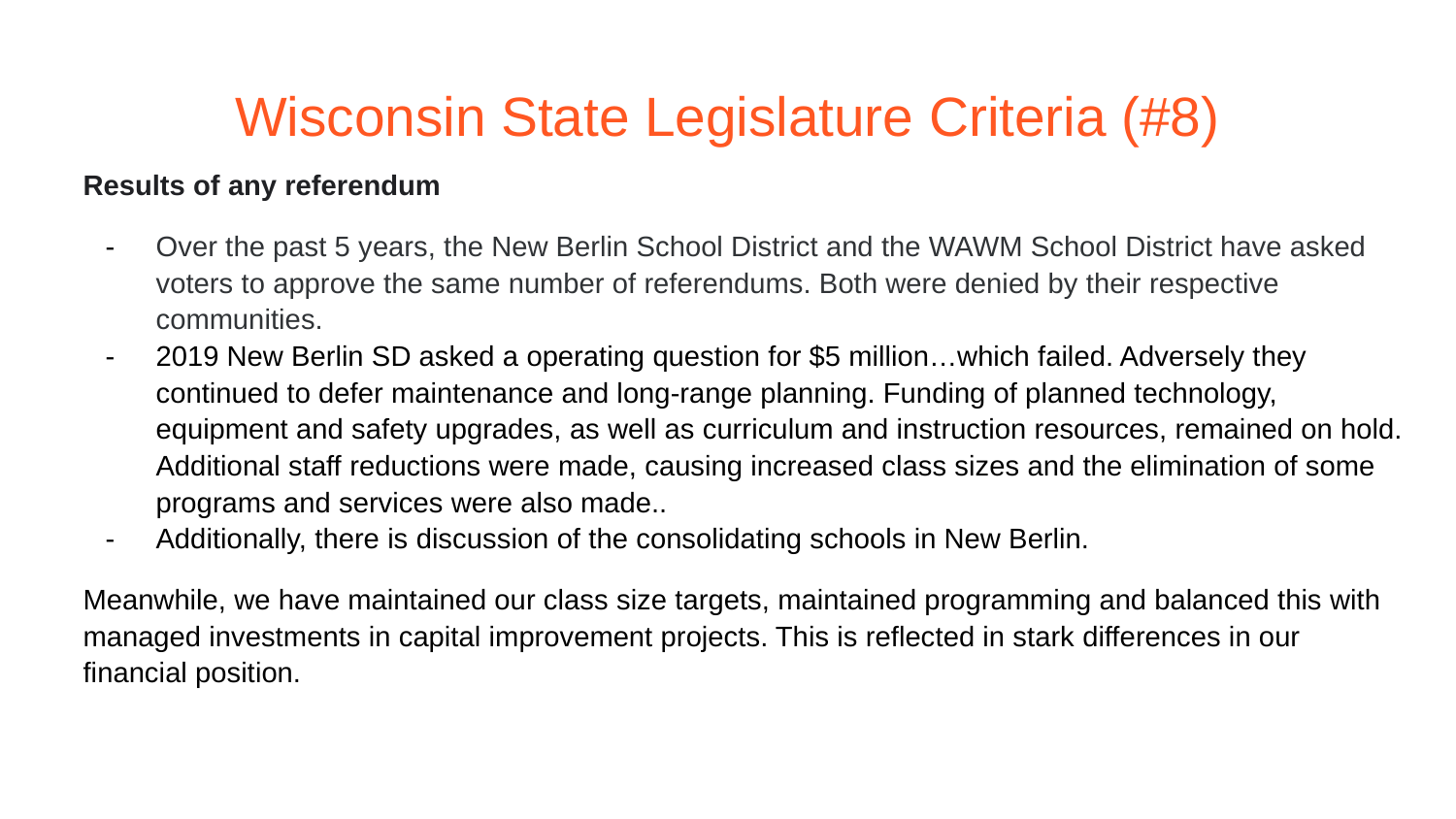

# Wisconsin State Legislature Criteria (#8)
Results of any referendum
Over the past 5 years, the New Berlin School District and the WAWM School District have asked voters to approve the same number of referendums. Both were denied by their respective communities.
2019 New Berlin SD asked a operating question for $5 million…which failed. Adversely they  continued to defer maintenance and long-range planning. Funding of planned technology, equipment and safety upgrades, as well as curriculum and instruction resources, remained on hold. Additional staff reductions were made, causing increased class sizes and the elimination of some programs and services were also made..
Additionally, there is discussion of the consolidating schools in New Berlin.
Meanwhile, we have maintained our class size targets, maintained programming and balanced this with managed investments in capital improvement projects. This is reflected in stark differences in our financial position.